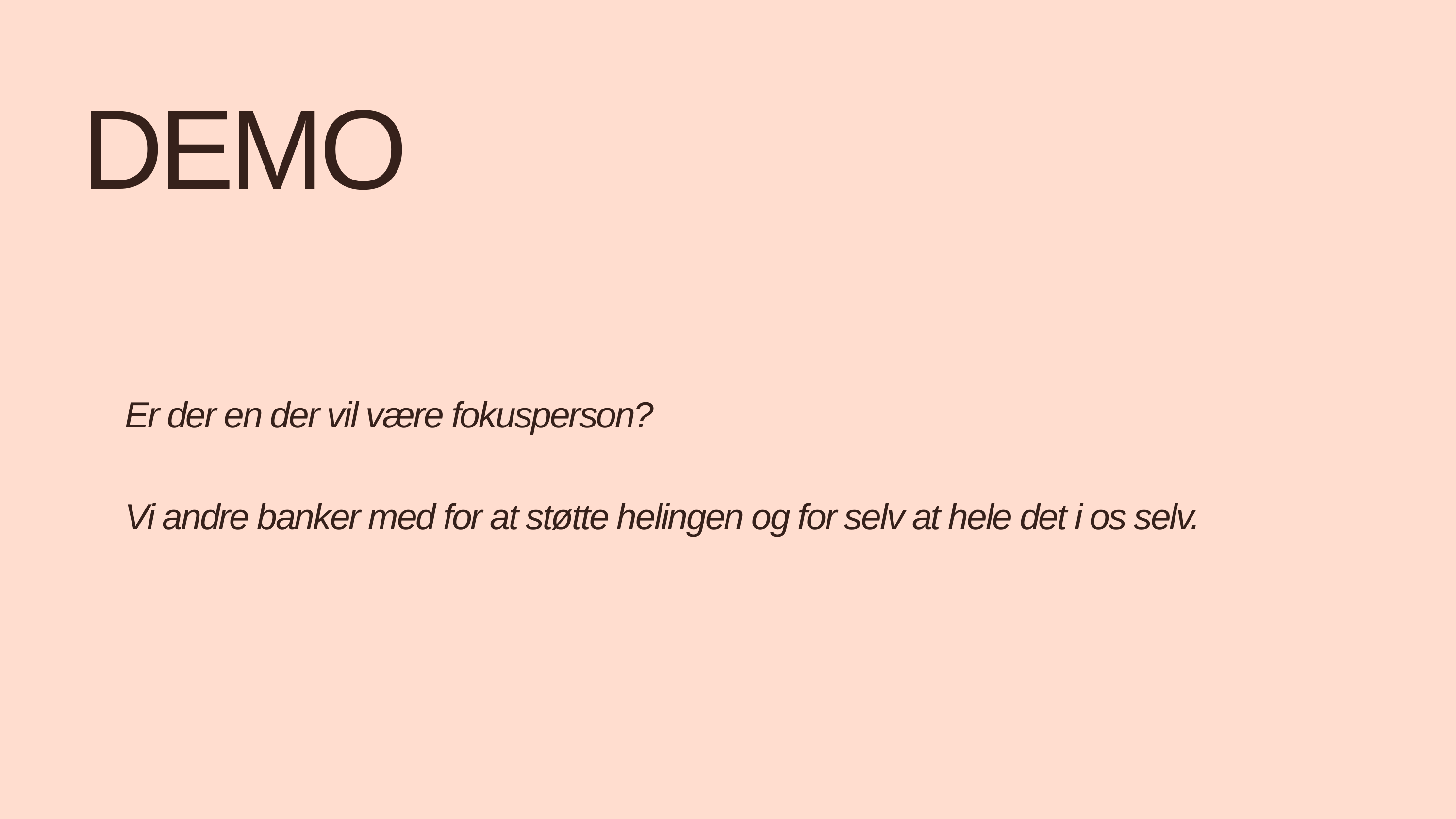

DEMO
Er der en der vil være fokusperson?

Vi andre banker med for at støtte helingen og for selv at hele det i os selv.